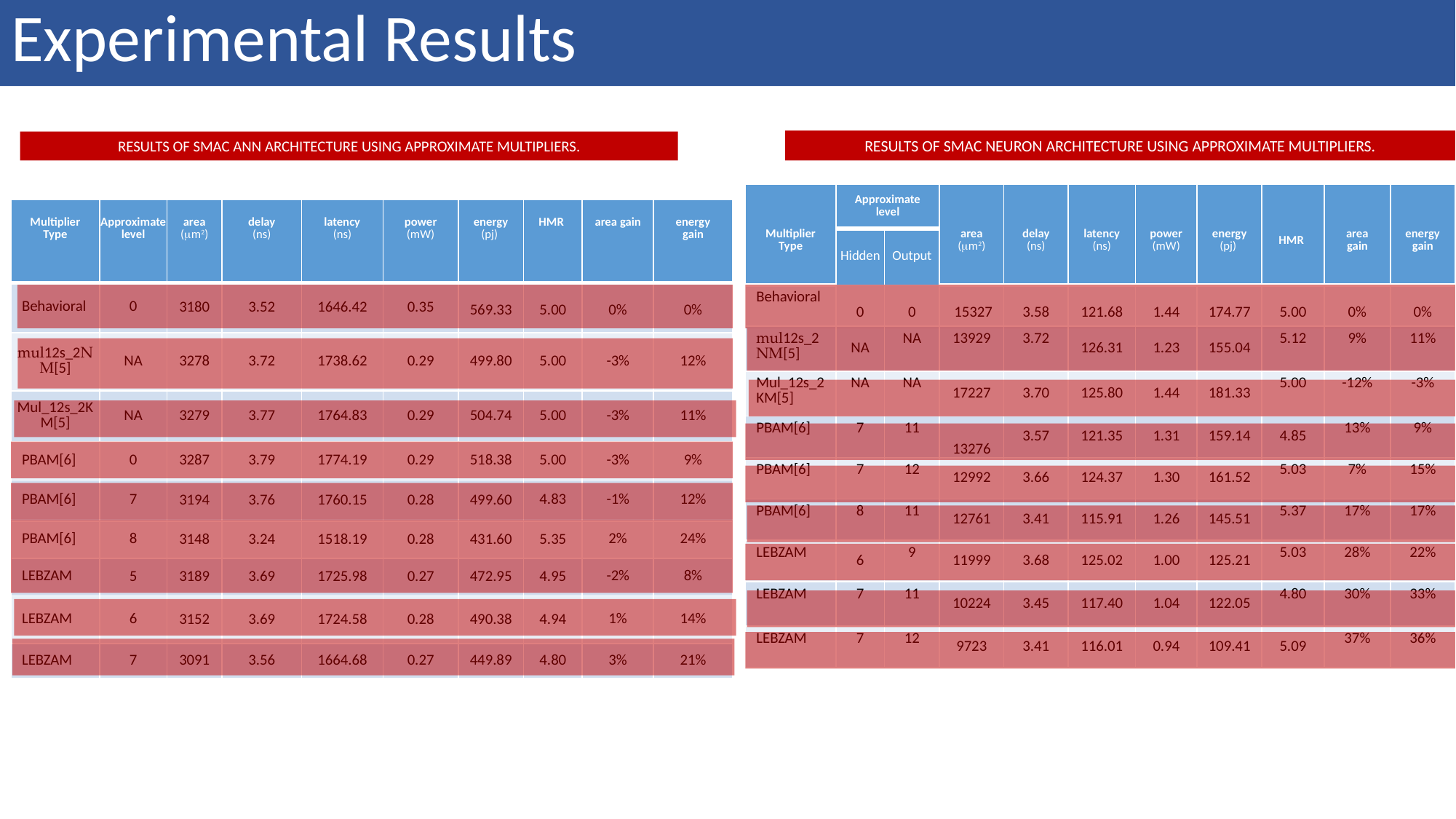

# Experimental Results
RESULTS OF SMAC NEURON ARCHITECTURE USING APPROXIMATE MULTIPLIERS.
RESULTS OF SMAC ANN ARCHITECTURE USING APPROXIMATE MULTIPLIERS.
| Multiplier Type | Approximate level |  | area (μm2) | delay (ns) | latency (ns) | power (mW) | energy (pj) | HMR | area gain | energy gain |
| --- | --- | --- | --- | --- | --- | --- | --- | --- | --- | --- |
|  | Hidden | Output |  |  |  |  |  |  |  |  |
| Behavioral | 0 | 0 | 15327 | 3.58 | 121.68 | 1.44 | 174.77 | 5.00 | 0% | 0% |
| mul12s\_2NM[5] | NA | NA | 13929 | 3.72 | 126.31 | 1.23 | 155.04 | 5.12 | 9% | 11% |
| Mul\_12s\_2KM[5] | NA | NA | 17227 | 3.70 | 125.80 | 1.44 | 181.33 | 5.00 | -12% | -3% |
| PBAM[6] | 7 | 11 | 13276 | 3.57 | 121.35 | 1.31 | 159.14 | 4.85 | 13% | 9% |
| PBAM[6] | 7 | 12 | 12992 | 3.66 | 124.37 | 1.30 | 161.52 | 5.03 | 7% | 15% |
| PBAM[6] | 8 | 11 | 12761 | 3.41 | 115.91 | 1.26 | 145.51 | 5.37 | 17% | 17% |
| LEBZAM | 6 | 9 | 11999 | 3.68 | 125.02 | 1.00 | 125.21 | 5.03 | 28% | 22% |
| LEBZAM | 7 | 11 | 10224 | 3.45 | 117.40 | 1.04 | 122.05 | 4.80 | 30% | 33% |
| LEBZAM | 7 | 12 | 9723 | 3.41 | 116.01 | 0.94 | 109.41 | 5.09 | 37% | 36% |
| Multiplier Type | Approximate level | area (μm2) | delay (ns) | latency (ns) | power (mW) | energy (pj) | HMR | area gain | energy gain |
| --- | --- | --- | --- | --- | --- | --- | --- | --- | --- |
| Behavioral | 0 | 3180 | 3.52 | 1646.42 | 0.35 | 569.33 | 5.00 | 0% | 0% |
| mul12s\_2NM[5] | NA | 3278 | 3.72 | 1738.62 | 0.29 | 499.80 | 5.00 | -3% | 12% |
| Mul\_12s\_2KM[5] | NA | 3279 | 3.77 | 1764.83 | 0.29 | 504.74 | 5.00 | -3% | 11% |
| PBAM[6] | 0 | 3287 | 3.79 | 1774.19 | 0.29 | 518.38 | 5.00 | -3% | 9% |
| PBAM[6] | 7 | 3194 | 3.76 | 1760.15 | 0.28 | 499.60 | 4.83 | -1% | 12% |
| PBAM[6] | 8 | 3148 | 3.24 | 1518.19 | 0.28 | 431.60 | 5.35 | 2% | 24% |
| LEBZAM | 5 | 3189 | 3.69 | 1725.98 | 0.27 | 472.95 | 4.95 | -2% | 8% |
| LEBZAM | 6 | 3152 | 3.69 | 1724.58 | 0.28 | 490.38 | 4.94 | 1% | 14% |
| LEBZAM | 7 | 3091 | 3.56 | 1664.68 | 0.27 | 449.89 | 4.80 | 3% | 21% |